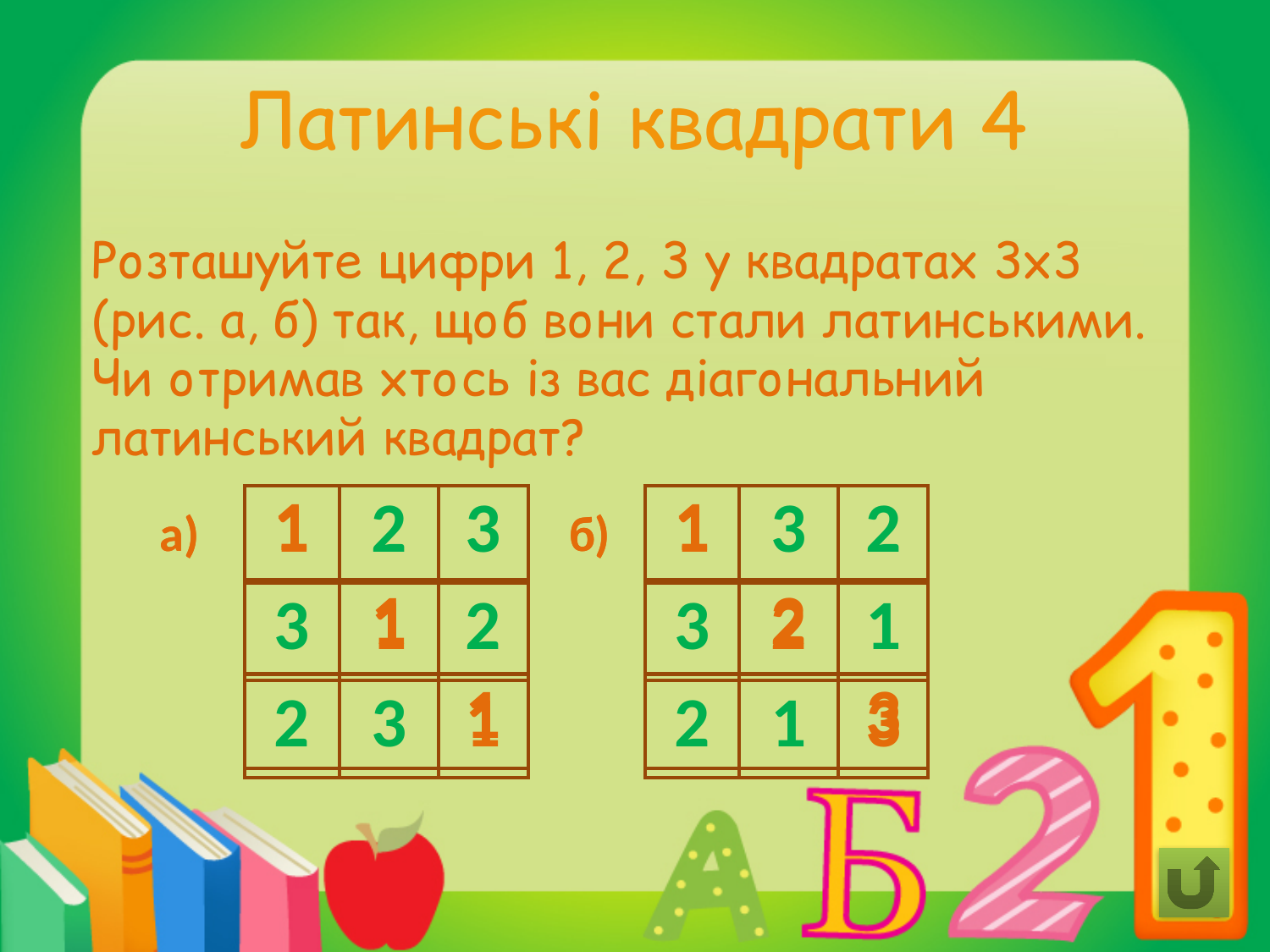

# Латинські квадрати 4
Розташуйте цифри 1, 2, 3 у квадратах 3x3 (рис. а, б) так, щоб вони стали латинськими. Чи отри­мав хтось із вас діагональний латинський квадрат?
| 1 |  |  |
| --- | --- | --- |
|  | 1 |  |
|  |  | 1 |
| 1 | 2 | 3 |
| --- | --- | --- |
| 3 | 1 | 2 |
| 2 | 3 | 1 |
| 1 |  |  |
| --- | --- | --- |
|  | 2 |  |
|  |  | 3 |
| 1 | 3 | 2 |
| --- | --- | --- |
| 3 | 2 | 1 |
| 2 | 1 | 3 |
б)
б)
а)
а)